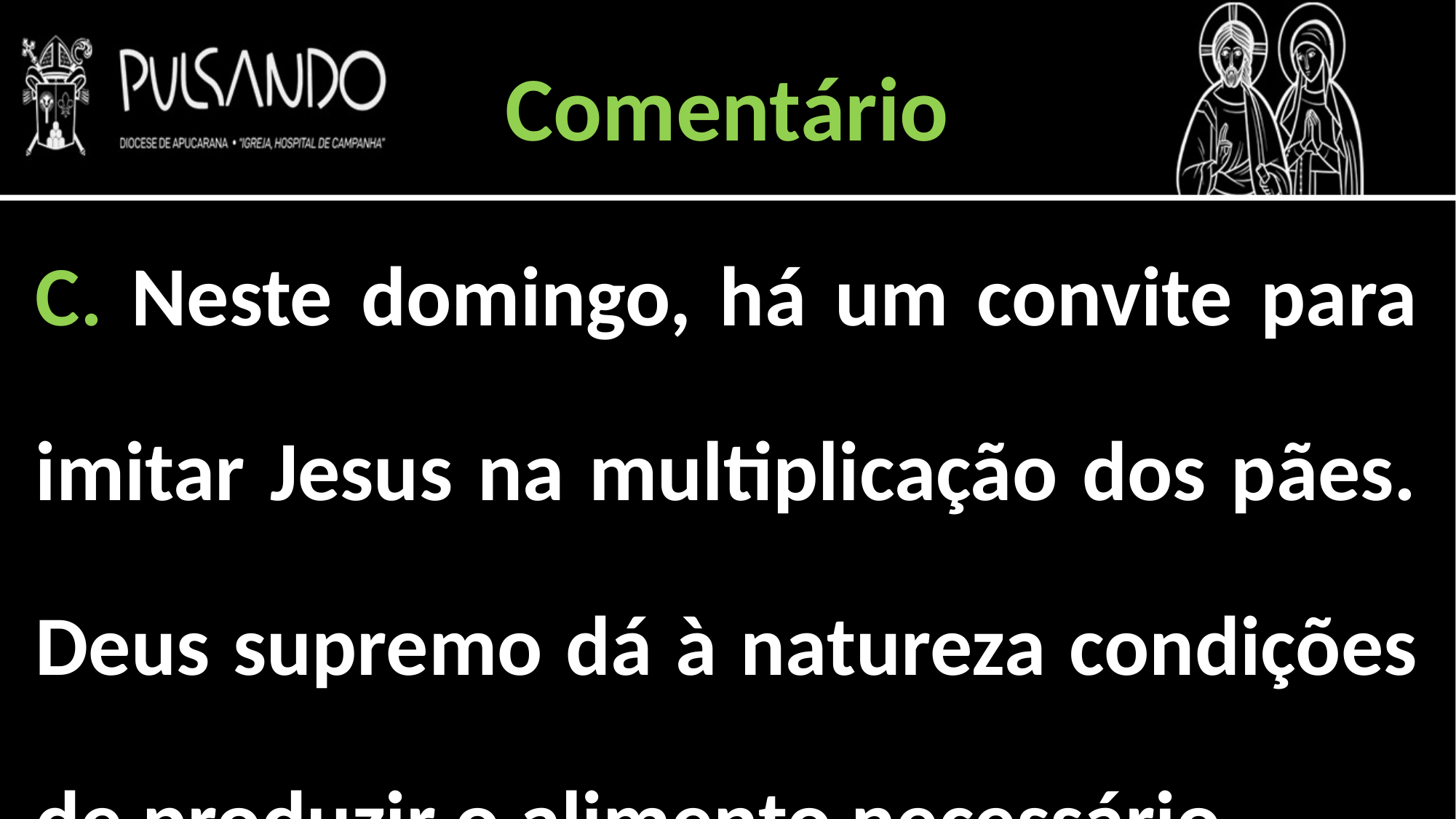

Comentário
C. Neste domingo, há um convite para imitar Jesus na multiplicação dos pães. Deus supremo dá à natureza condições de produzir o alimento necessário.